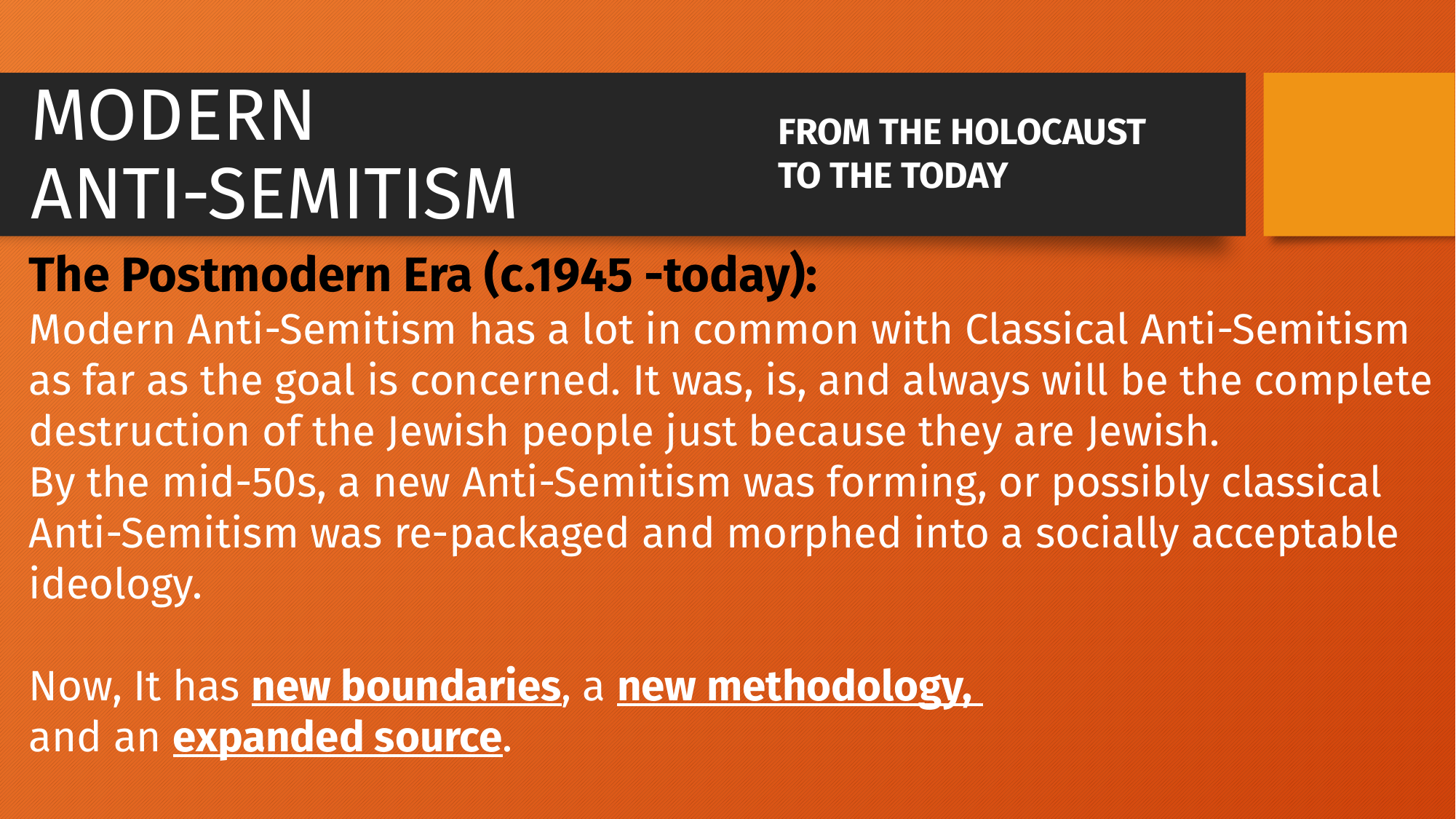

MODERN
ANTI-SEMITISM
FROM THE HOLOCAUST
TO THE TODAY
The Postmodern Era (c.1945 -today):
Modern Anti-Semitism has a lot in common with Classical Anti-Semitism as far as the goal is concerned. It was, is, and always will be the complete destruction of the Jewish people just because they are Jewish.
By the mid-50s, a new Anti-Semitism was forming, or possibly classical Anti-Semitism was re-packaged and morphed into a socially acceptable ideology.

Now, It has new boundaries, a new methodology,
and an expanded source.